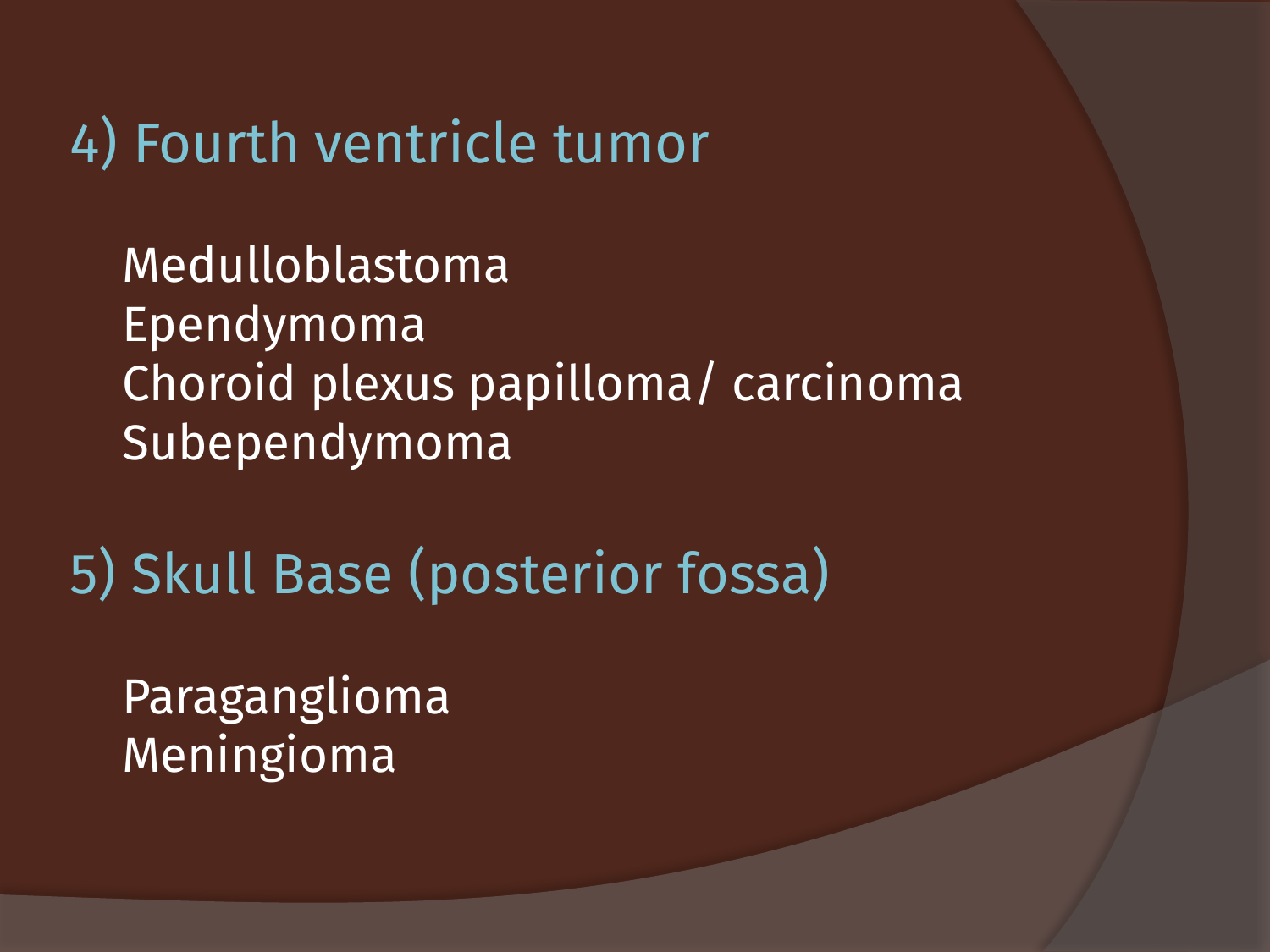

# 4) Fourth ventricle tumor Medulloblastoma Ependymoma Choroid plexus papilloma/ carcinoma Subependymoma 5) Skull Base (posterior fossa) Paraganglioma Meningioma